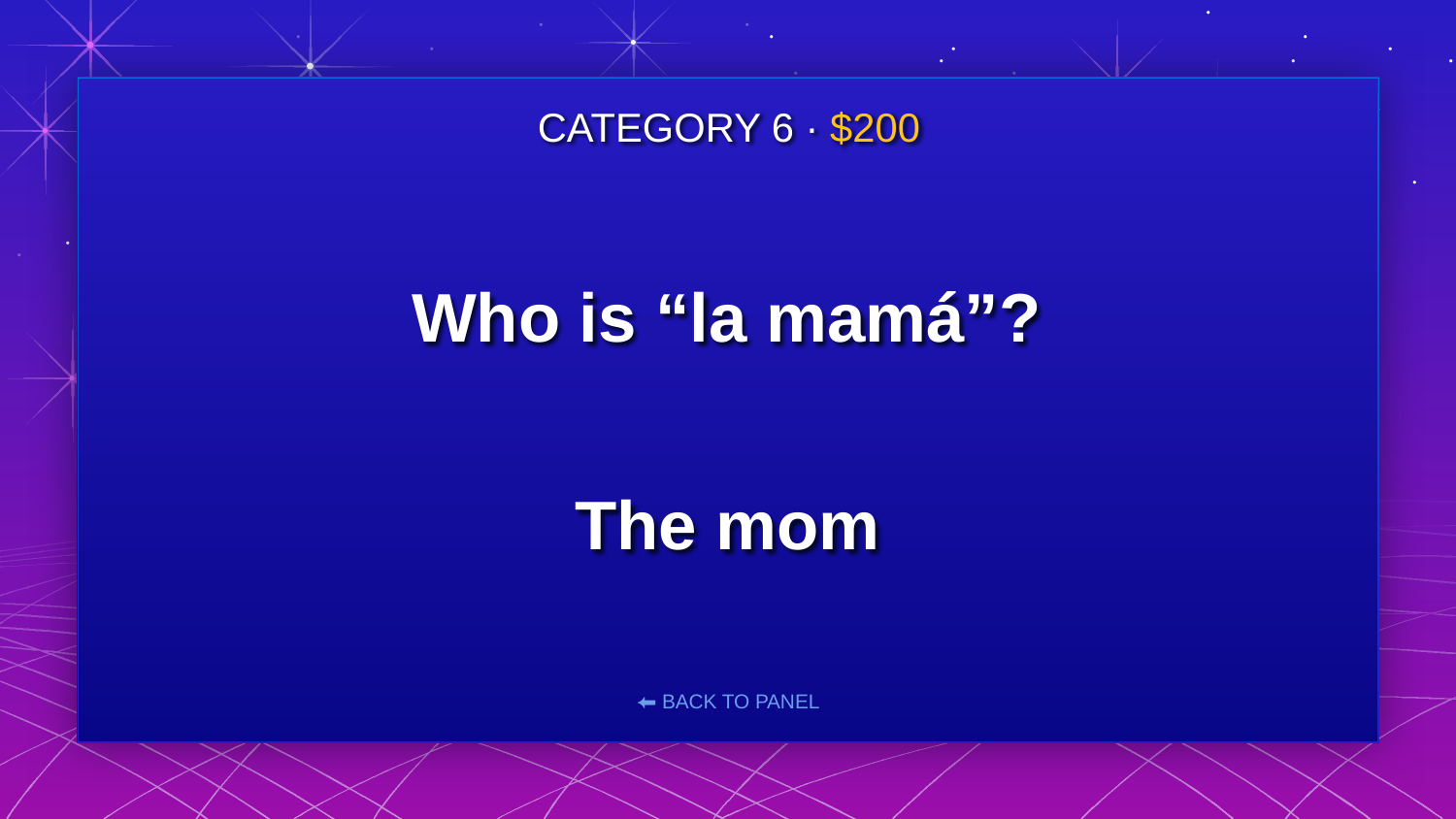

# Who is “la mamá”?
CATEGORY 6 · $200
The mom